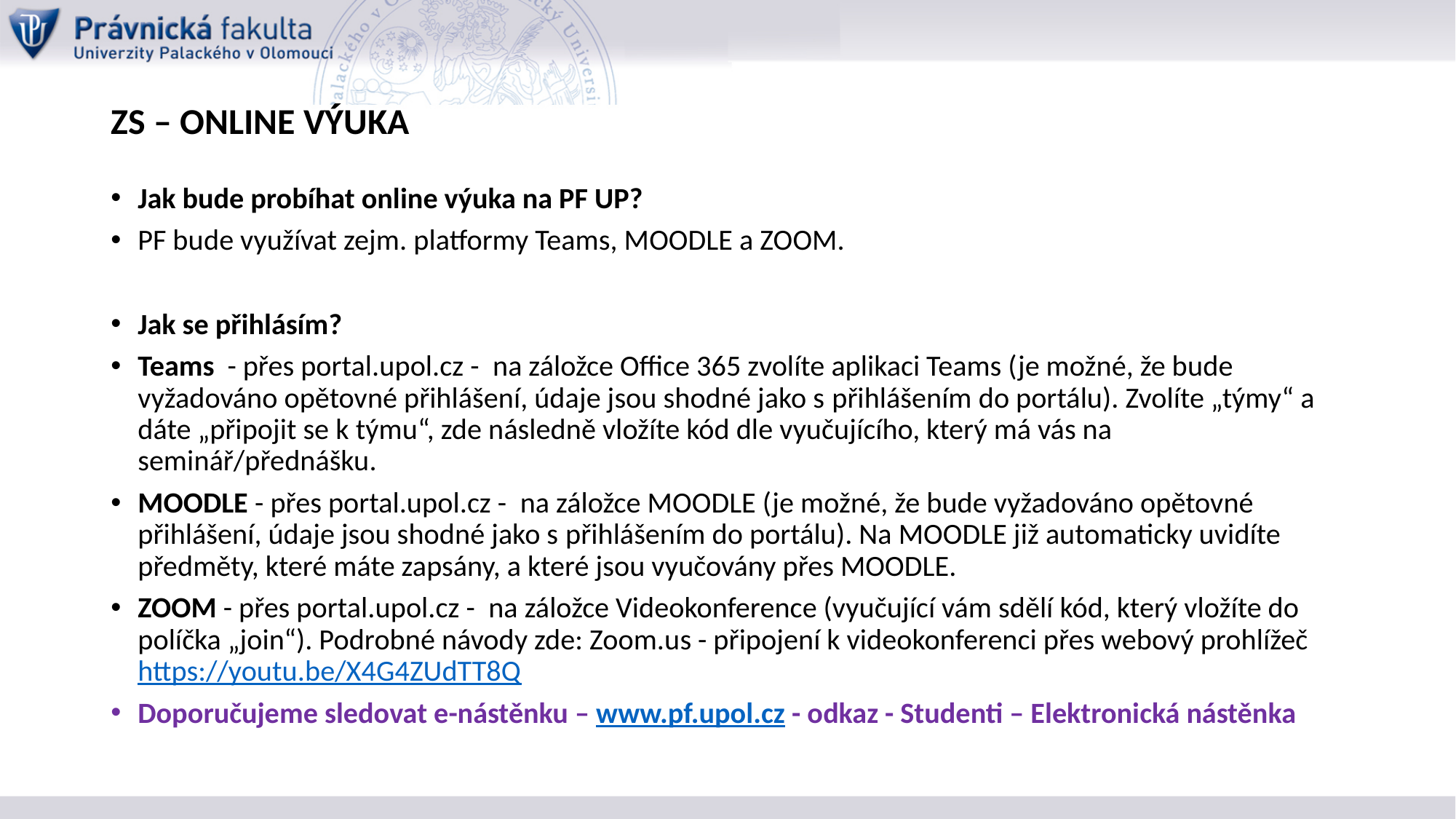

# ZS – ONLINE VÝUKA
Jak bude probíhat online výuka na PF UP?
PF bude využívat zejm. platformy Teams, MOODLE a ZOOM.

Jak se přihlásím?
Teams  - přes portal.upol.cz -  na záložce Office 365 zvolíte aplikaci Teams (je možné, že bude vyžadováno opětovné přihlášení, údaje jsou shodné jako s přihlášením do portálu). Zvolíte „týmy“ a dáte „připojit se k týmu“, zde následně vložíte kód dle vyučujícího, který má vás na seminář/přednášku.
MOODLE - přes portal.upol.cz -  na záložce MOODLE (je možné, že bude vyžadováno opětovné přihlášení, údaje jsou shodné jako s přihlášením do portálu). Na MOODLE již automaticky uvidíte předměty, které máte zapsány, a které jsou vyučovány přes MOODLE.
ZOOM - přes portal.upol.cz -  na záložce Videokonference (vyučující vám sdělí kód, který vložíte do políčka „join“). Podrobné návody zde: Zoom.us - připojení k videokonferenci přes webový prohlížeč https://youtu.be/X4G4ZUdTT8Q
Doporučujeme sledovat e-nástěnku – www.pf.upol.cz - odkaz - Studenti – Elektronická nástěnka